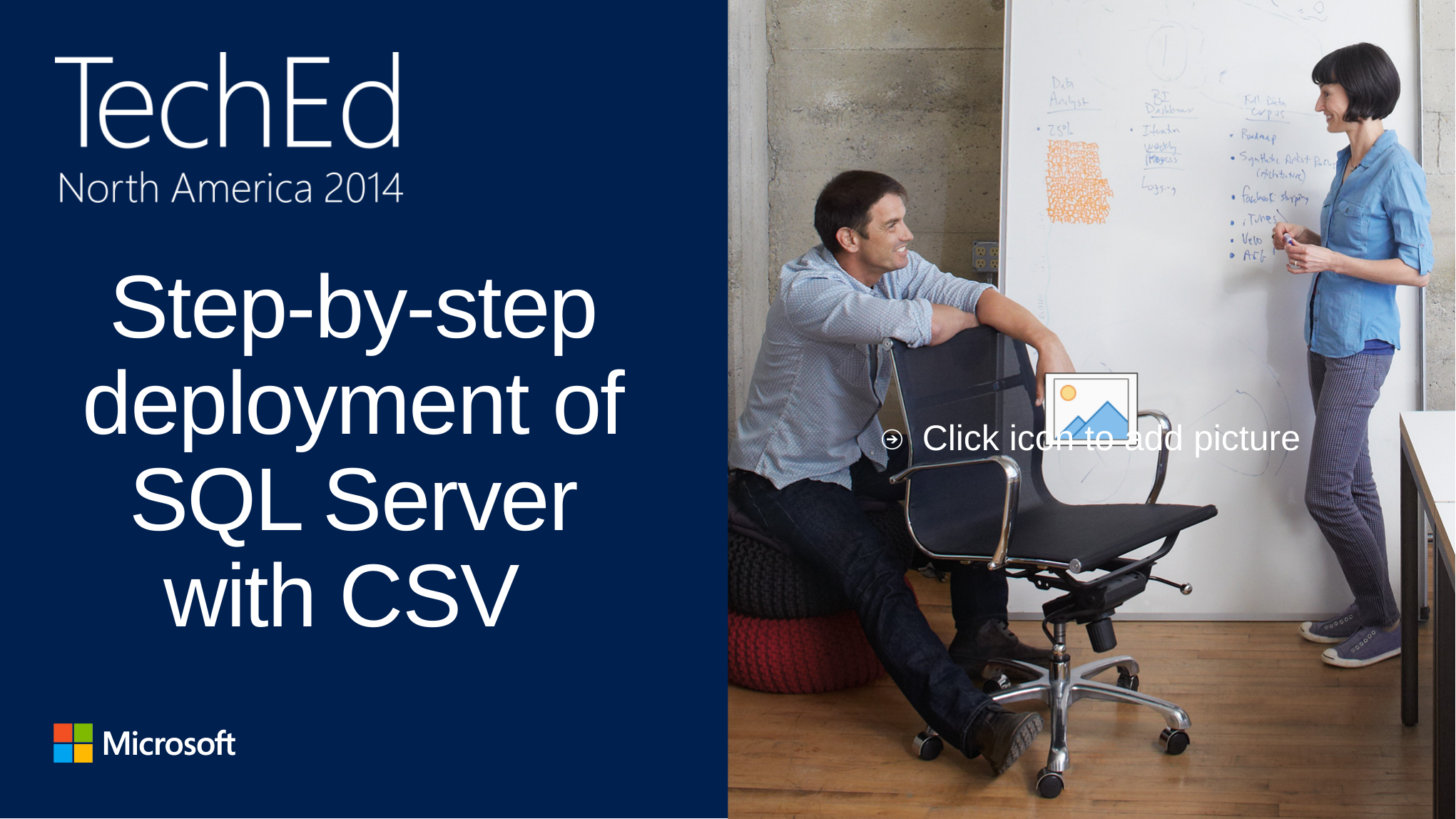

# Step-by-step deployment of SQL Server with CSV